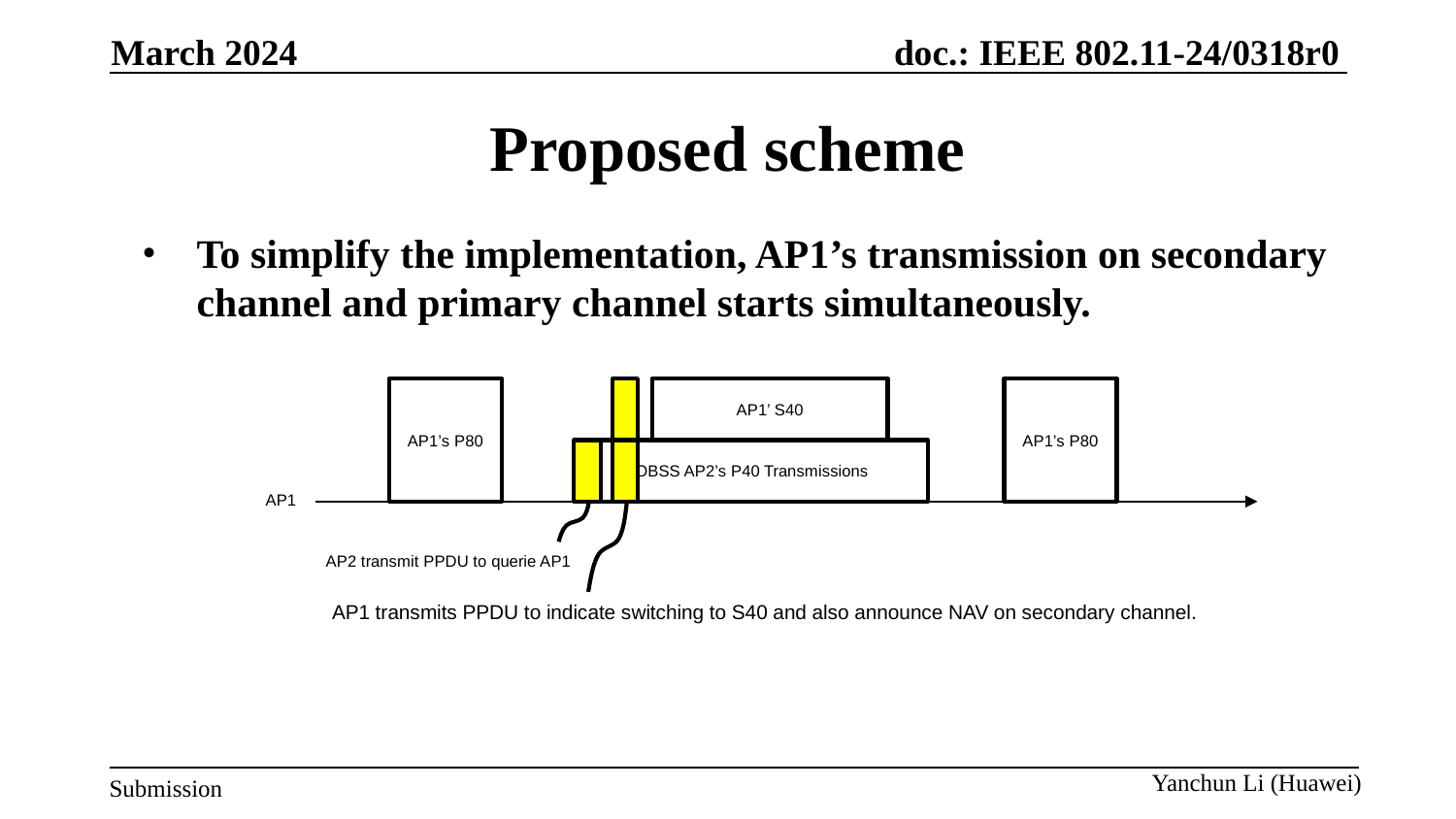

March 2024
# Proposed scheme
To simplify the implementation, AP1’s transmission on secondary channel and primary channel starts simultaneously.

AP1’s P80
AP1’s P80
AP1’ S40

OBSS AP2’s P40 Transmissions
AP1

AP2 transmit PPDU to querie AP1
AP1 transmits PPDU to indicate switching to S40 and also announce NAV on secondary channel.